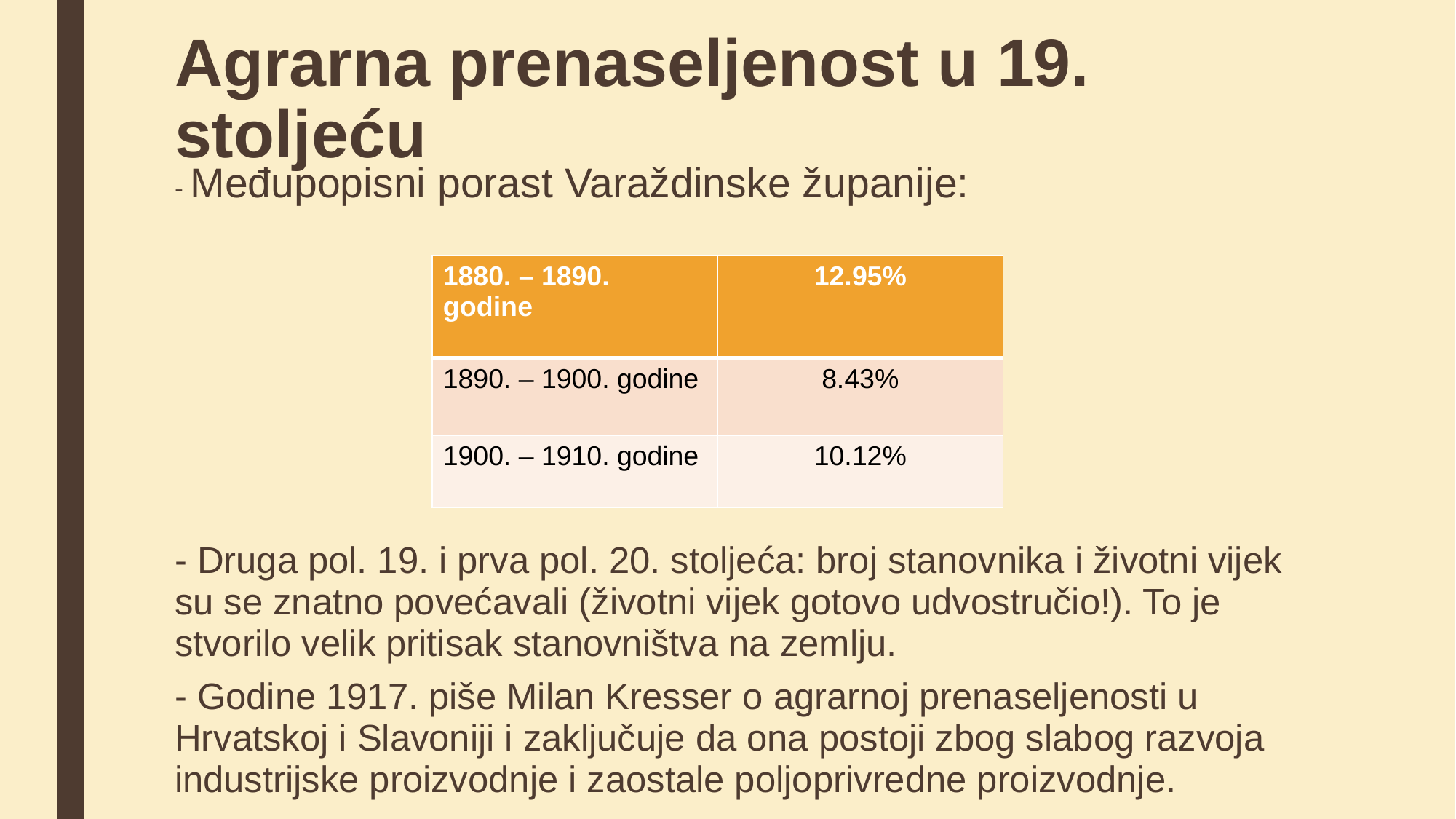

# Agrarna prenaseljenost u 19. stoljeću

- Međupopisni porast Varaždinske županije:

- Druga pol. 19. i prva pol. 20. stoljeća: broj stanovnika i životni vijek su se znatno povećavali (životni vijek gotovo udvostručio!). To je stvorilo velik pritisak stanovništva na zemlju.
- Godine 1917. piše Milan Kresser o agrarnoj prenaseljenosti u Hrvatskoj i Slavoniji i zaključuje da ona postoji zbog slabog razvoja industrijske proizvodnje i zaostale poljoprivredne proizvodnje.
| 1880. – 1890. godine | 12.95% |
| --- | --- |
| 1890. – 1900. godine | 8.43% |
| 1900. – 1910. godine | 10.12% |